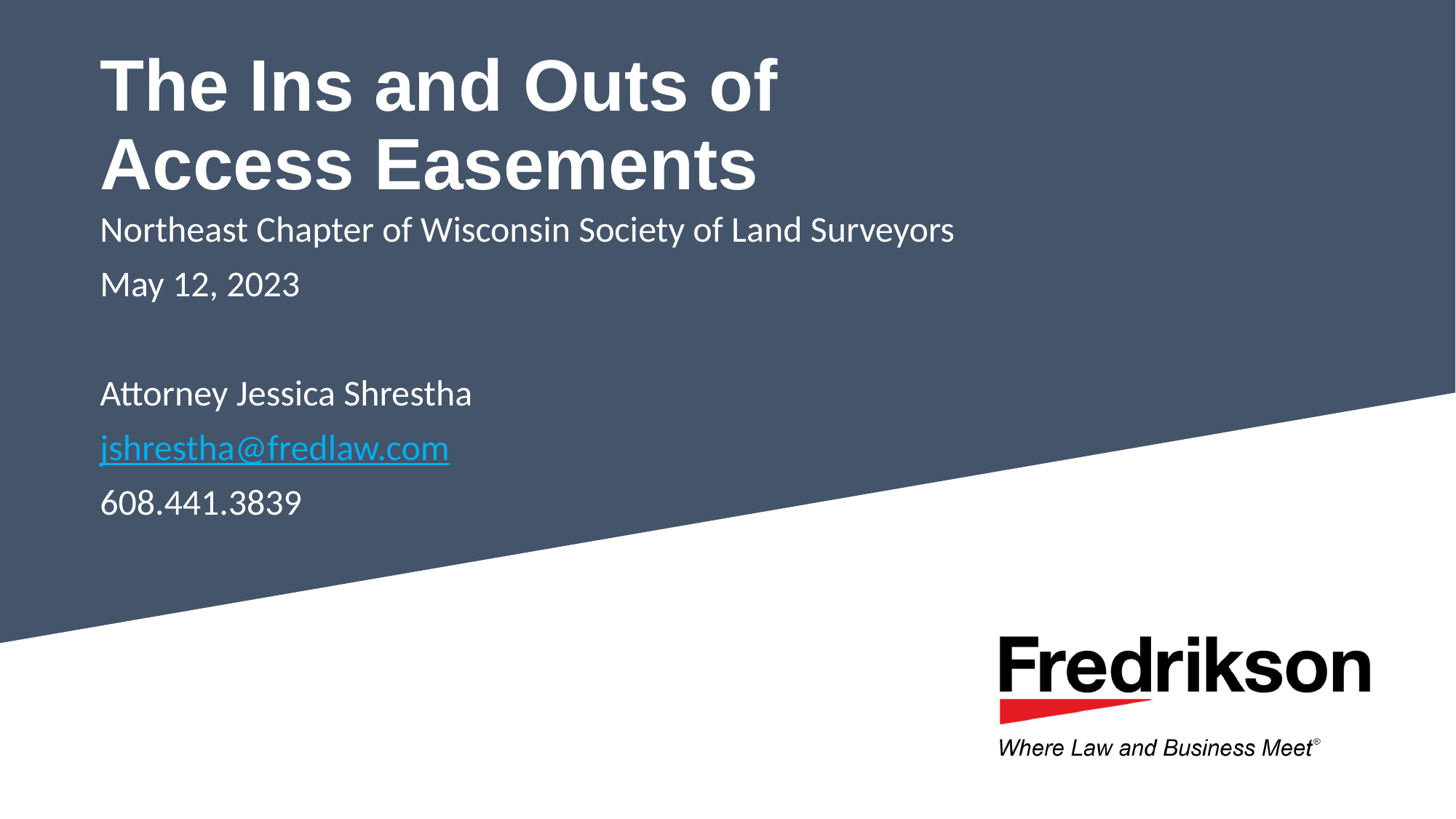

# The Ins and Outs of Access Easements
Northeast Chapter of Wisconsin Society of Land Surveyors
May 12, 2023

Attorney Jessica Shrestha
jshrestha@fredlaw.com
608.441.3839